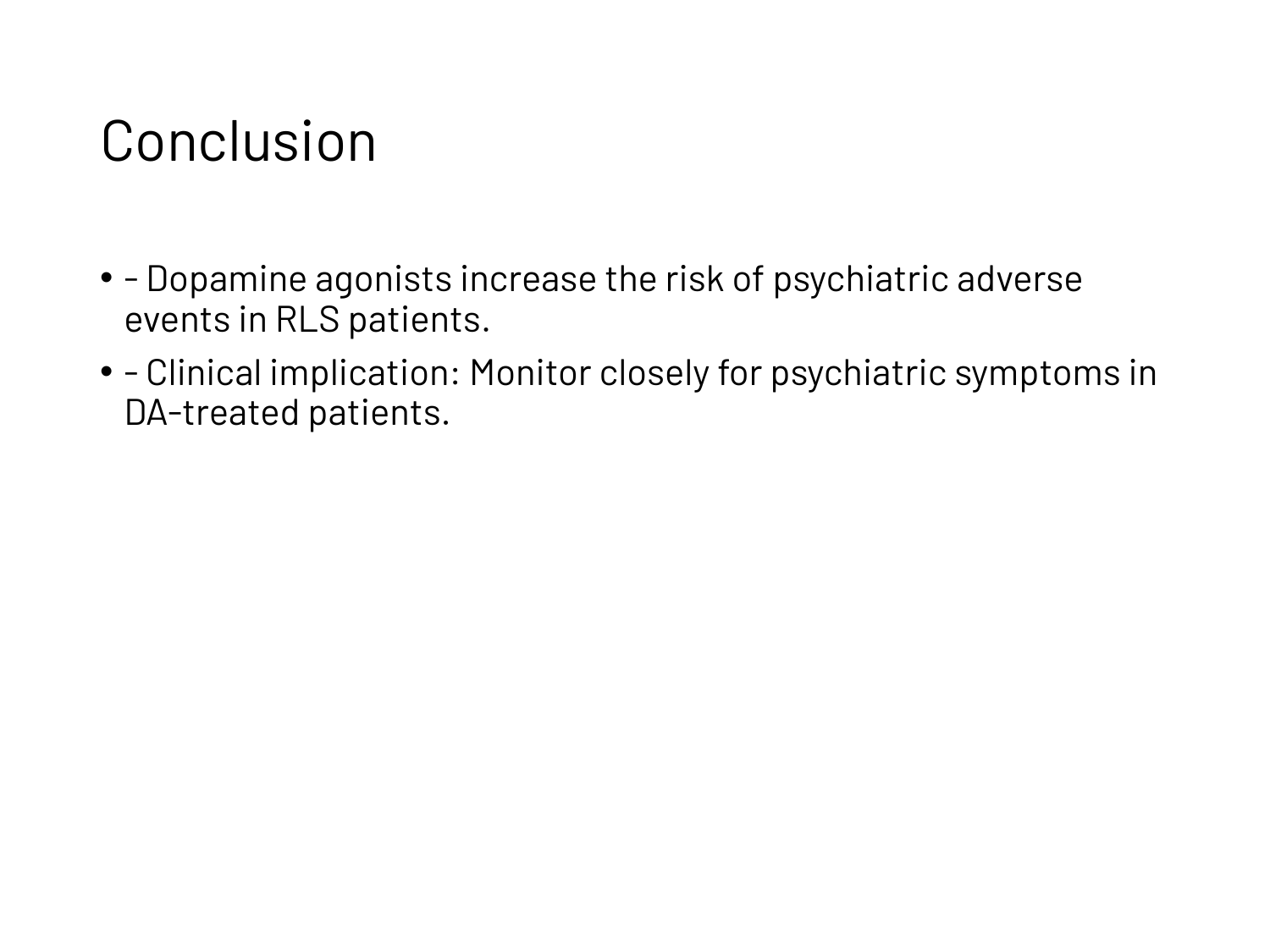

# Conclusion
- Dopamine agonists increase the risk of psychiatric adverse events in RLS patients.
- Clinical implication: Monitor closely for psychiatric symptoms in DA-treated patients.